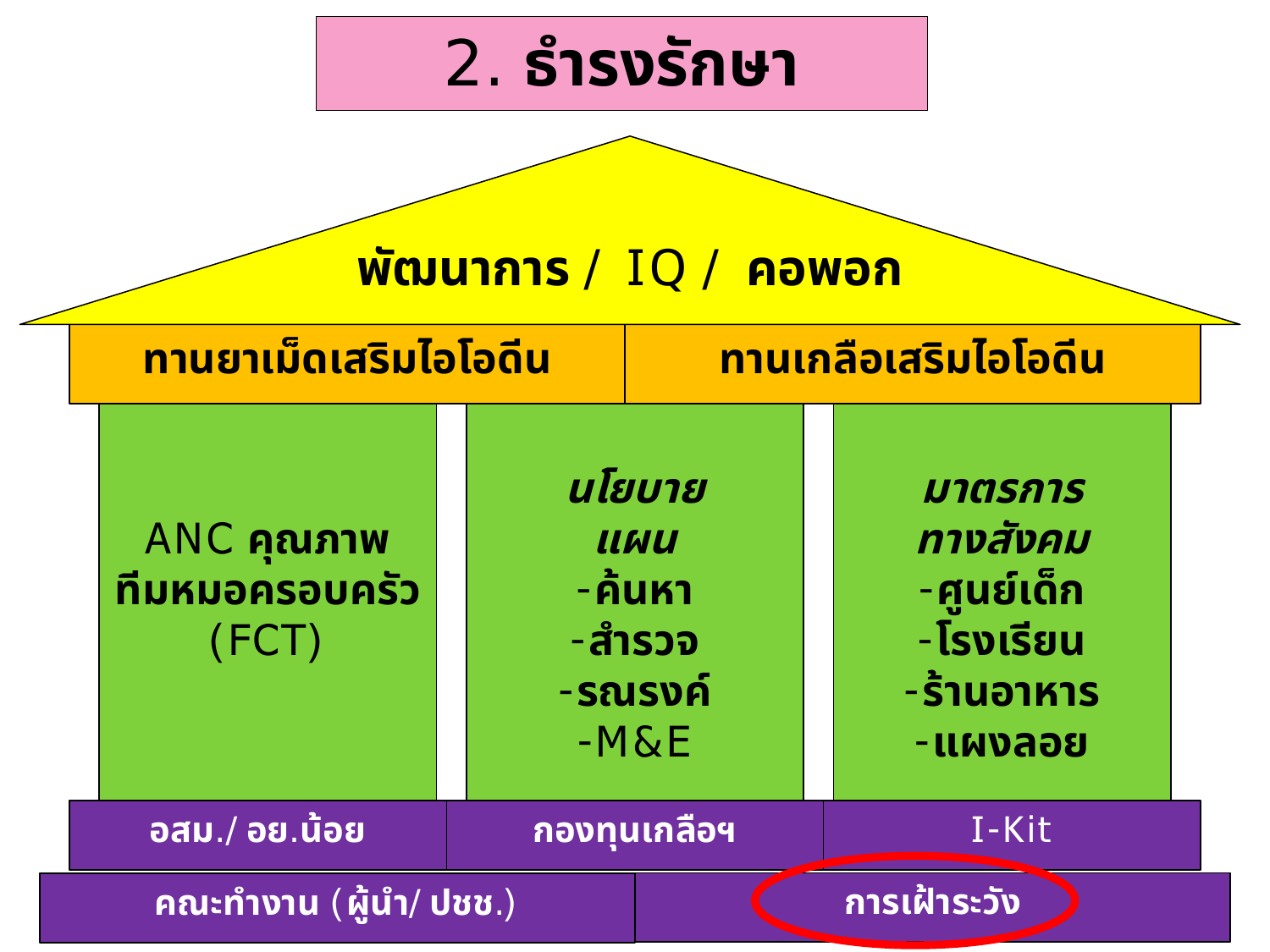

2. ธำรงรักษา
พัฒนาการ / IQ / คอพอก
ทานยาเม็ดเสริมไอโอดีน
ทานเกลือเสริมไอโอดีน

ANC คุณภาพ
ทีมหมอครอบครัว
(FCT)

นโยบาย
แผน
-ค้นหา
-สำรวจ
-รณรงค์
-M&E

มาตรการ
ทางสังคม
-ศูนย์เด็ก
-โรงเรียน
-ร้านอาหาร
-แผงลอย
กองทุนเกลือฯ
I-Kit
อสม./อย.น้อย

การเฝ้าระวัง
คณะทำงาน (ผู้นำ/ปชช.)